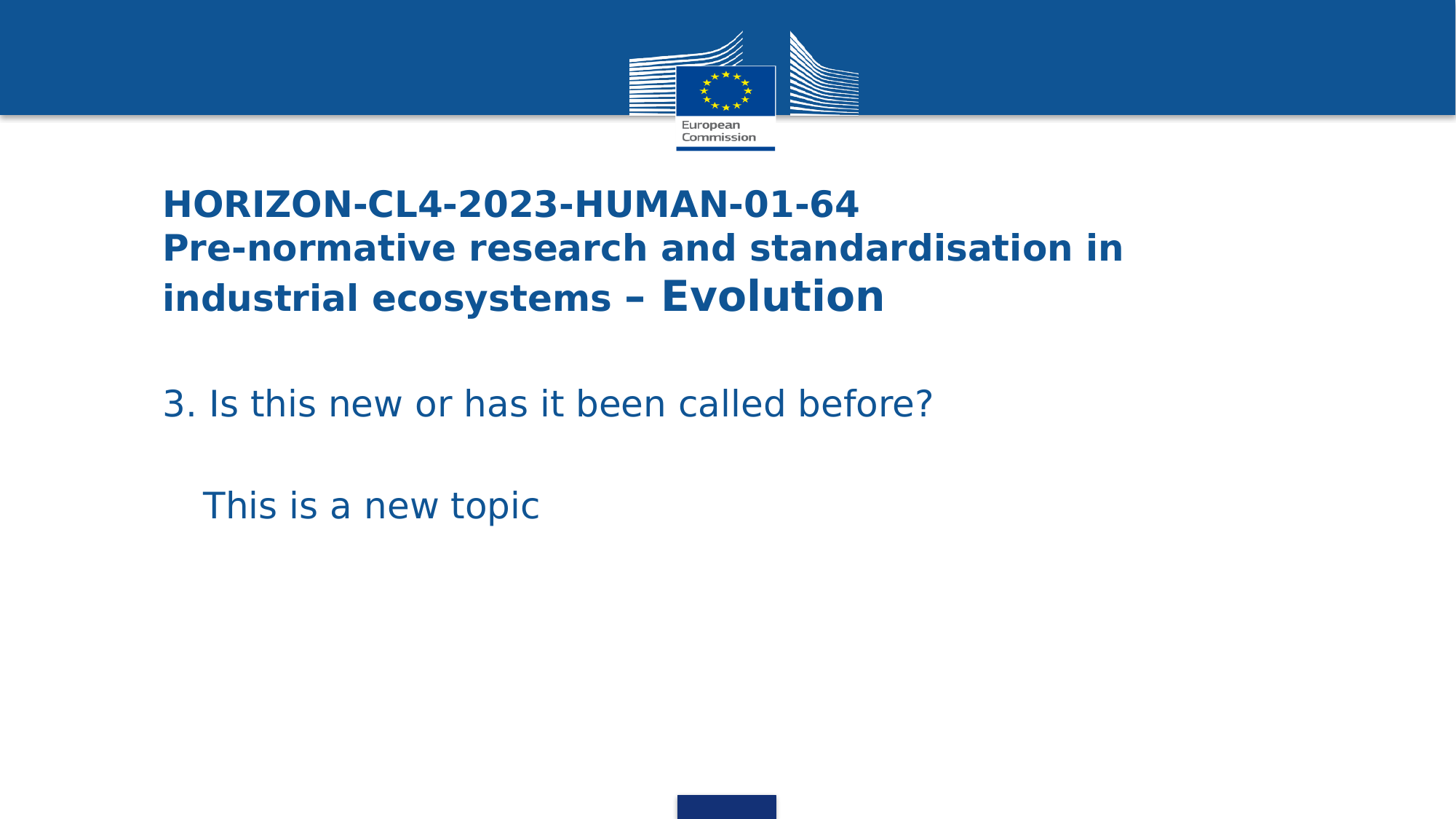

# HORIZON-CL4-2023-HUMAN-01-64 Pre-normative research and standardisation in industrial ecosystems – Evolution
3. Is this new or has it been called before?

This is a new topic